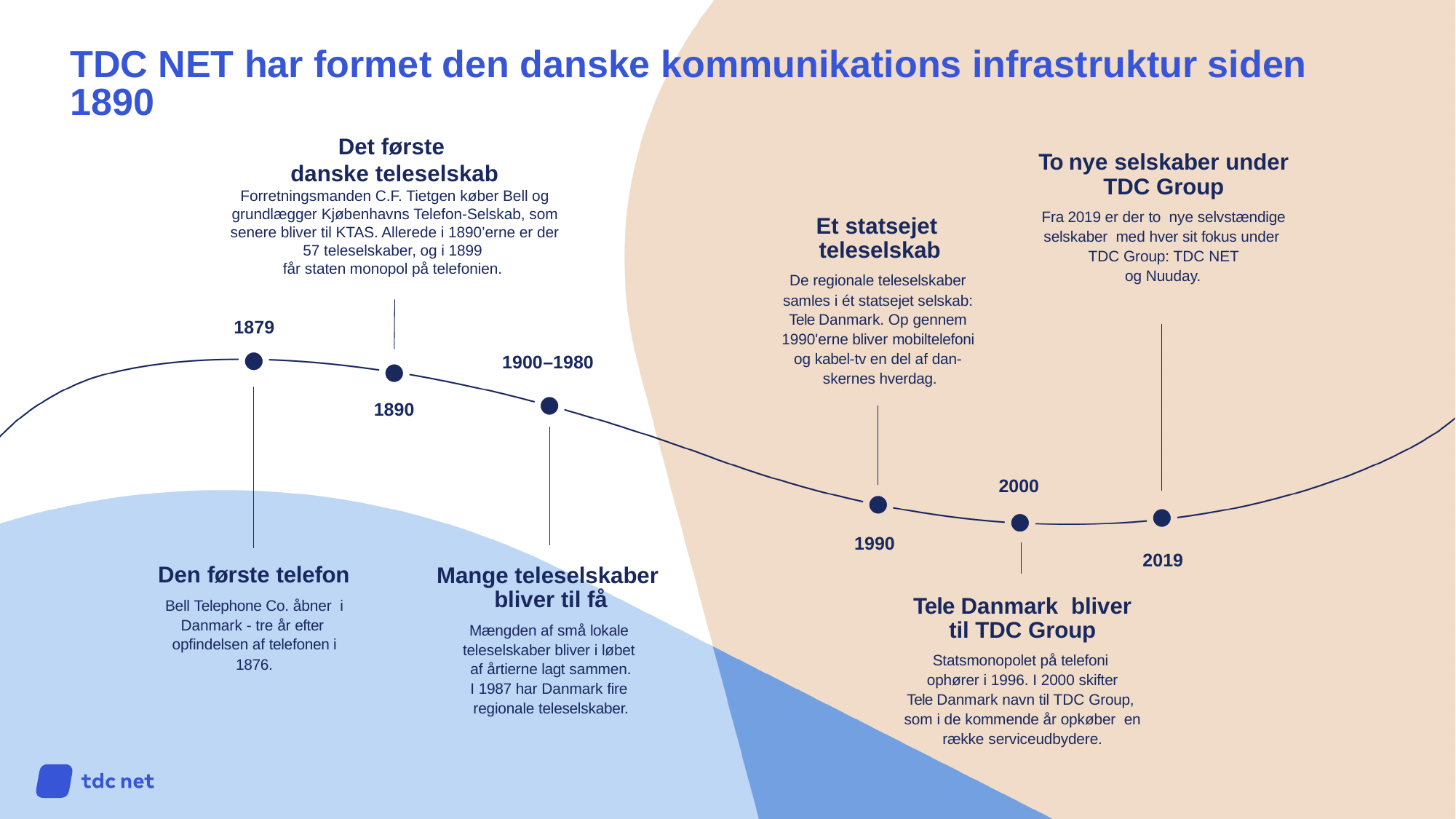

# TDC NET har formet den danske kommunikations infrastruktur siden 1890
Det første
danske teleselskab
Forretningsmanden C.F. Tietgen køber Bell og grundlægger Kjøbenhavns Telefon-Selskab, som senere bliver til KTAS. Allerede i 1890’erne er der 57 teleselskaber, og i 1899
får staten monopol på telefonien.
To nye selskaber under TDC Group
Fra 2019 er der to  nye selvstændige selskaber  med hver sit fokus under  TDC Group: TDC NET
og Nuuday.
Et statsejet  teleselskab
De regionale teleselskaber  samles i ét statsejet selskab:  Tele Danmark. Op gennem  1990'erne bliver mobiltelefoni  og kabel-tv en del af dan-  skernes hverdag.
1879
1900–1980

1890
2000

1990
Den første telefon
Bell Telephone Co. åbner  i Danmark - tre år efter  opfindelsen af telefonen i 1876.
2019
Mange teleselskaber  bliver til få
Mængden af små lokale  teleselskaber bliver i løbet  af årtierne lagt sammen.
I 1987 har Danmark fire  regionale teleselskaber.
Tele Danmark  bliver til TDC Group
Statsmonopolet på telefoni  ophører i 1996. I 2000 skifter
Tele Danmark navn til TDC Group,  som i de kommende år opkøber  en række serviceudbydere.